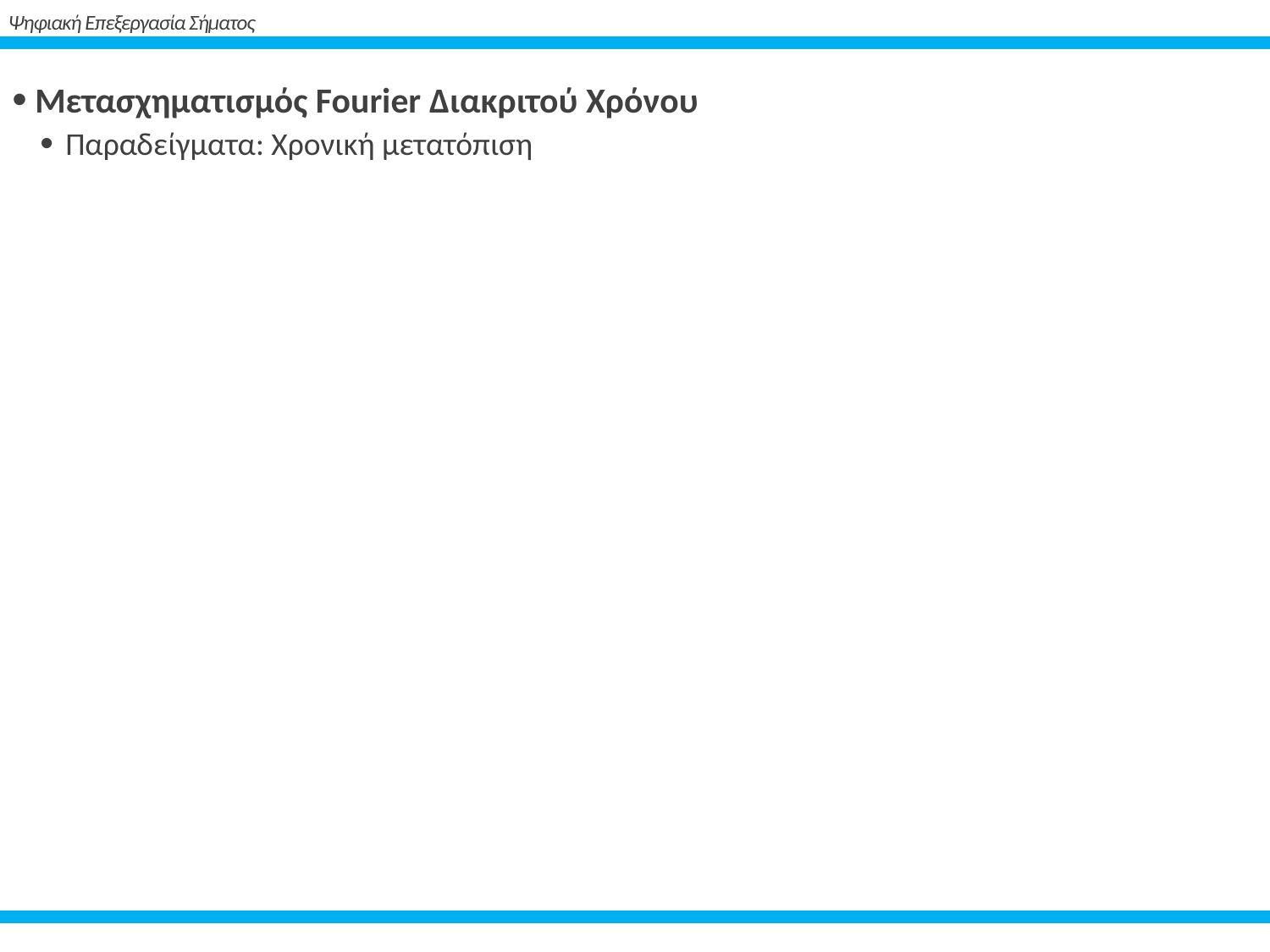

# Ψηφιακή Επεξεργασία Σήματος

 Μετασχηματισμός Fourier Διακριτού Χρόνου
Παραδείγματα: Χρονική μετατόπιση